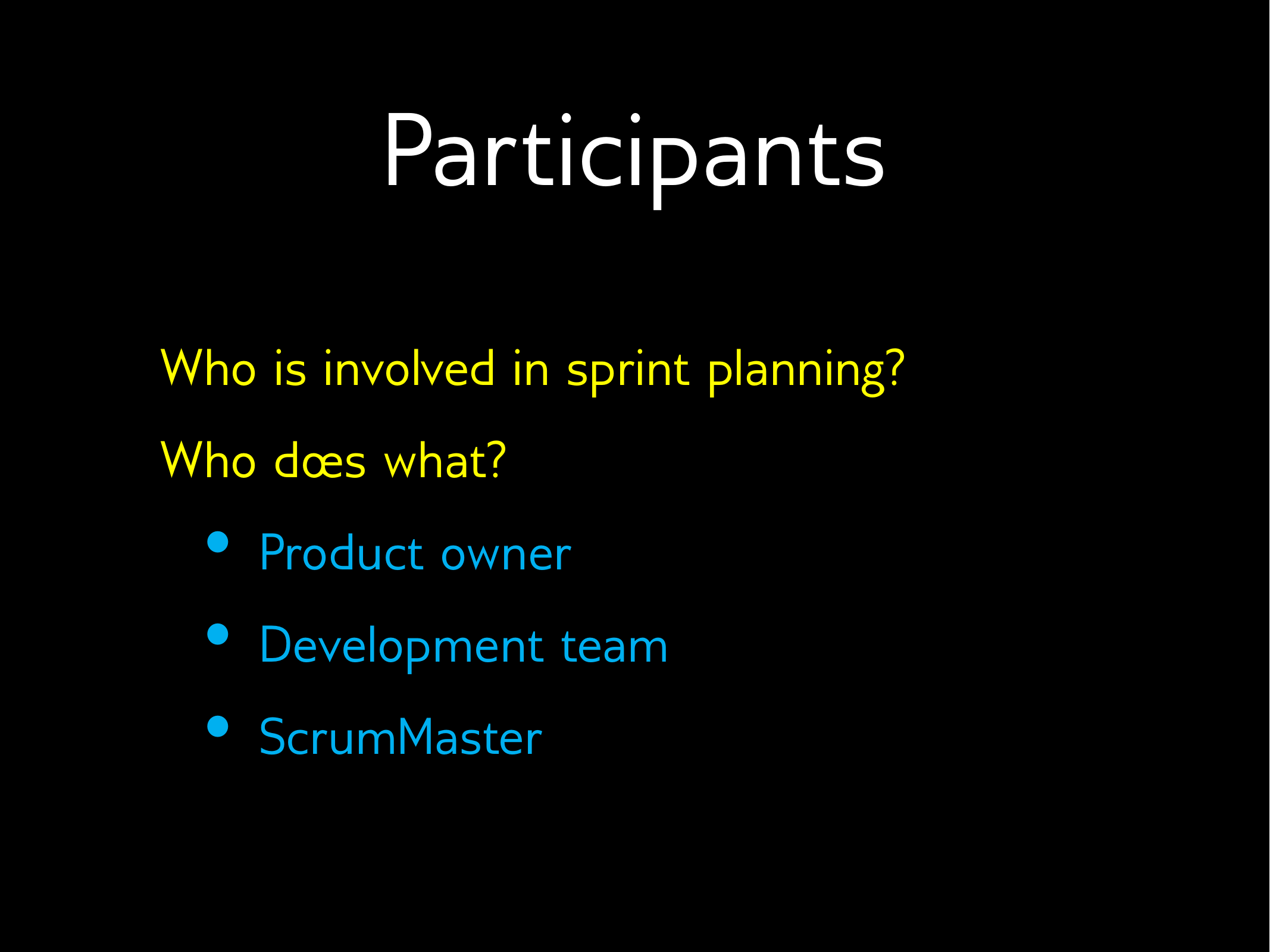

# Participants
Who is involved in sprint planning?
Who does what?
Product owner
Development team
ScrumMaster